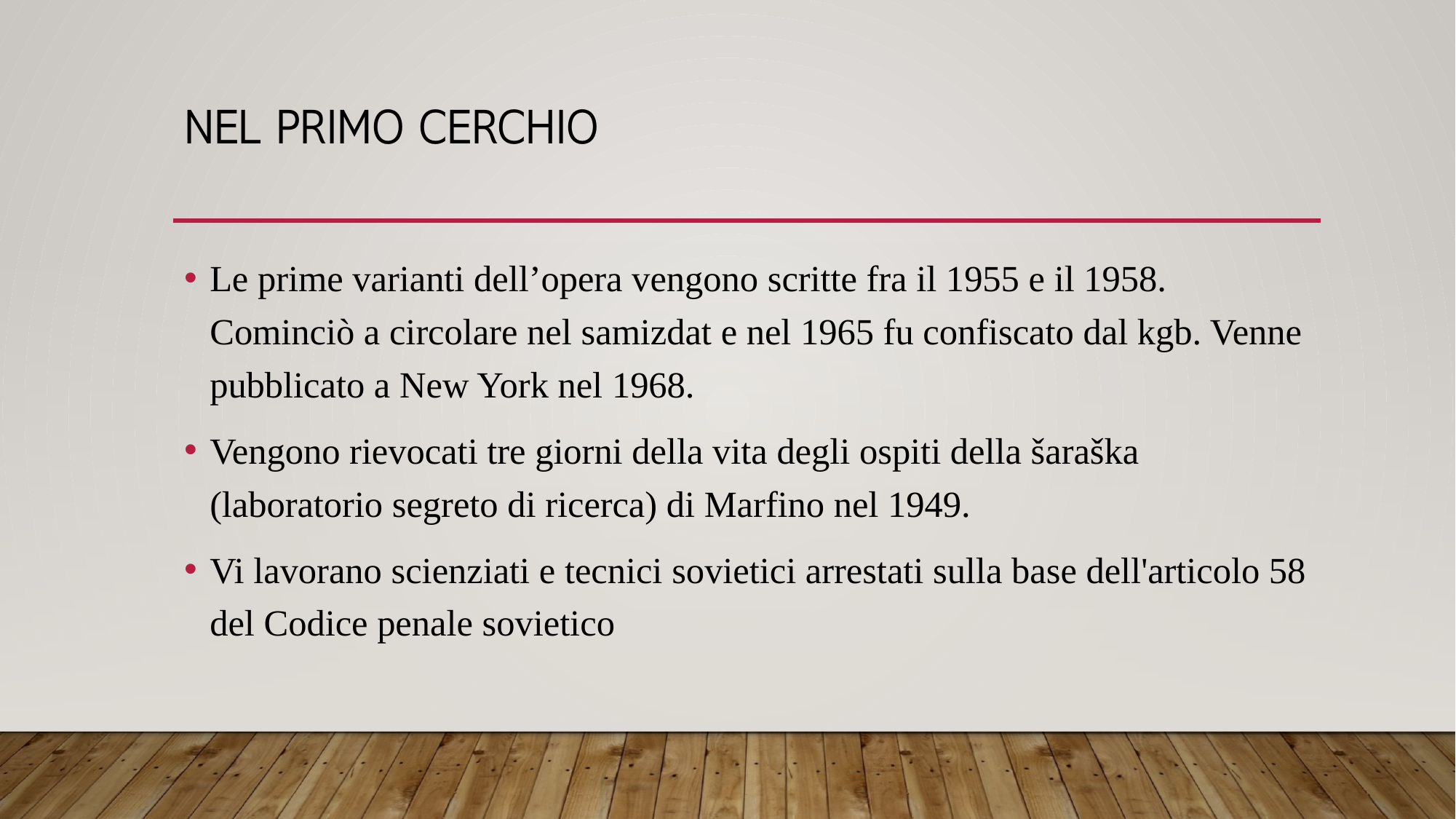

# Nel primo cerchio
Le prime varianti dell’opera vengono scritte fra il 1955 e il 1958. Cominciò a circolare nel samizdat e nel 1965 fu confiscato dal kgb. Venne pubblicato a New York nel 1968.
Vengono rievocati tre giorni della vita degli ospiti della šaraška (laboratorio segreto di ricerca) di Marfino nel 1949.
Vi lavorano scienziati e tecnici sovietici arrestati sulla base dell'articolo 58 del Codice penale sovietico